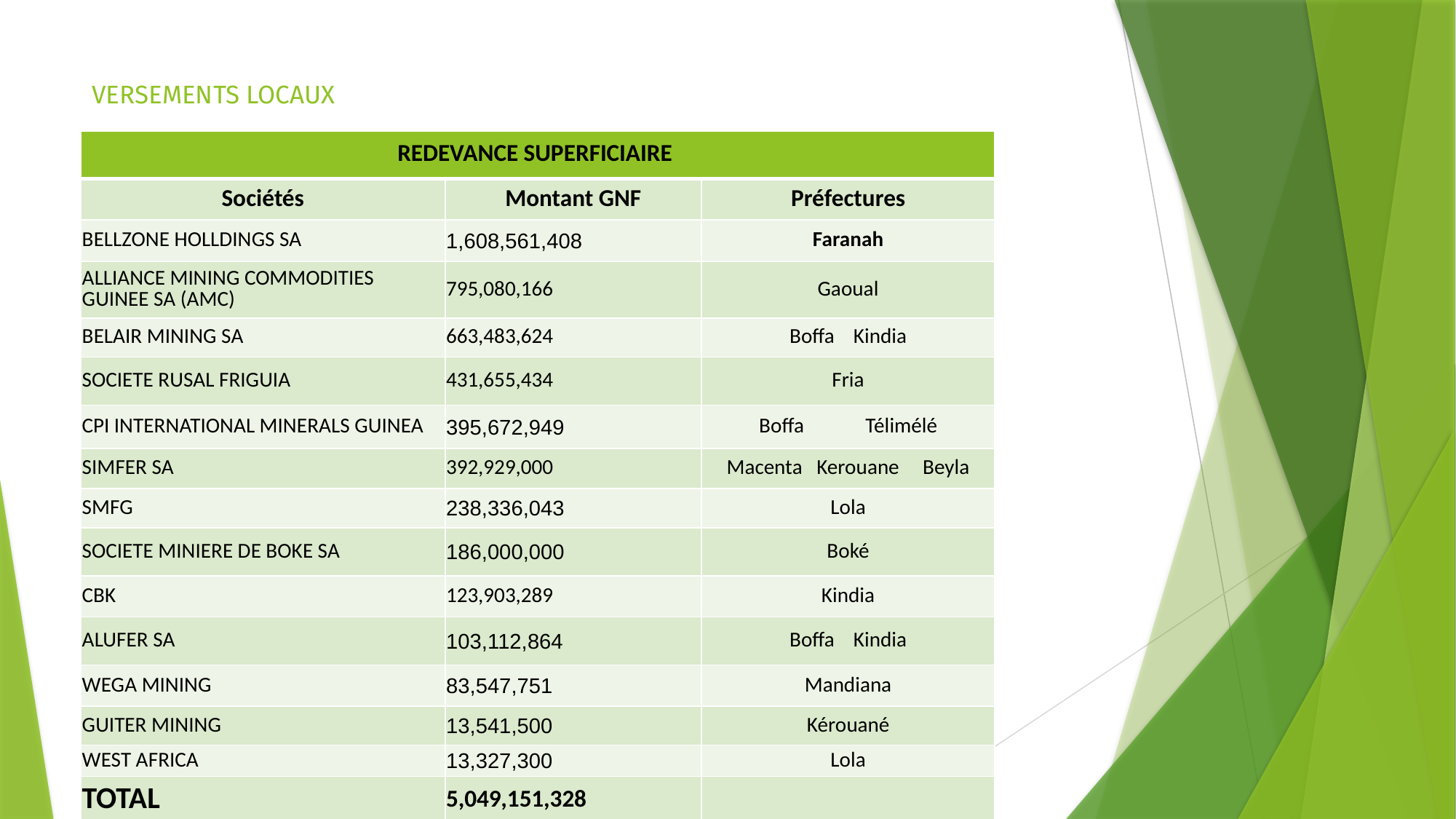

# VERSEMENTS LOCAUX
| REDEVANCE SUPERFICIAIRE |  |  |
| --- | --- | --- |
| Sociétés | Montant GNF | Préfectures |
| BELLZONE HOLLDINGS SA | 1,608,561,408 | Faranah |
| ALLIANCE MINING COMMODITIES GUINEE SA (AMC) | 795,080,166 | Gaoual |
| BELAIR MINING SA | 663,483,624 | Boffa Kindia |
| SOCIETE RUSAL FRIGUIA | 431,655,434 | Fria |
| CPI INTERNATIONAL MINERALS GUINEA | 395,672,949 | Boffa Télimélé |
| SIMFER SA | 392,929,000 | Macenta Kerouane Beyla |
| SMFG | 238,336,043 | Lola |
| SOCIETE MINIERE DE BOKE SA | 186,000,000 | Boké |
| CBK | 123,903,289 | Kindia |
| ALUFER SA | 103,112,864 | Boffa Kindia |
| WEGA MINING | 83,547,751 | Mandiana |
| GUITER MINING | 13,541,500 | Kérouané |
| WEST AFRICA | 13,327,300 | Lola |
| TOTAL | 5,049,151,328 |  |